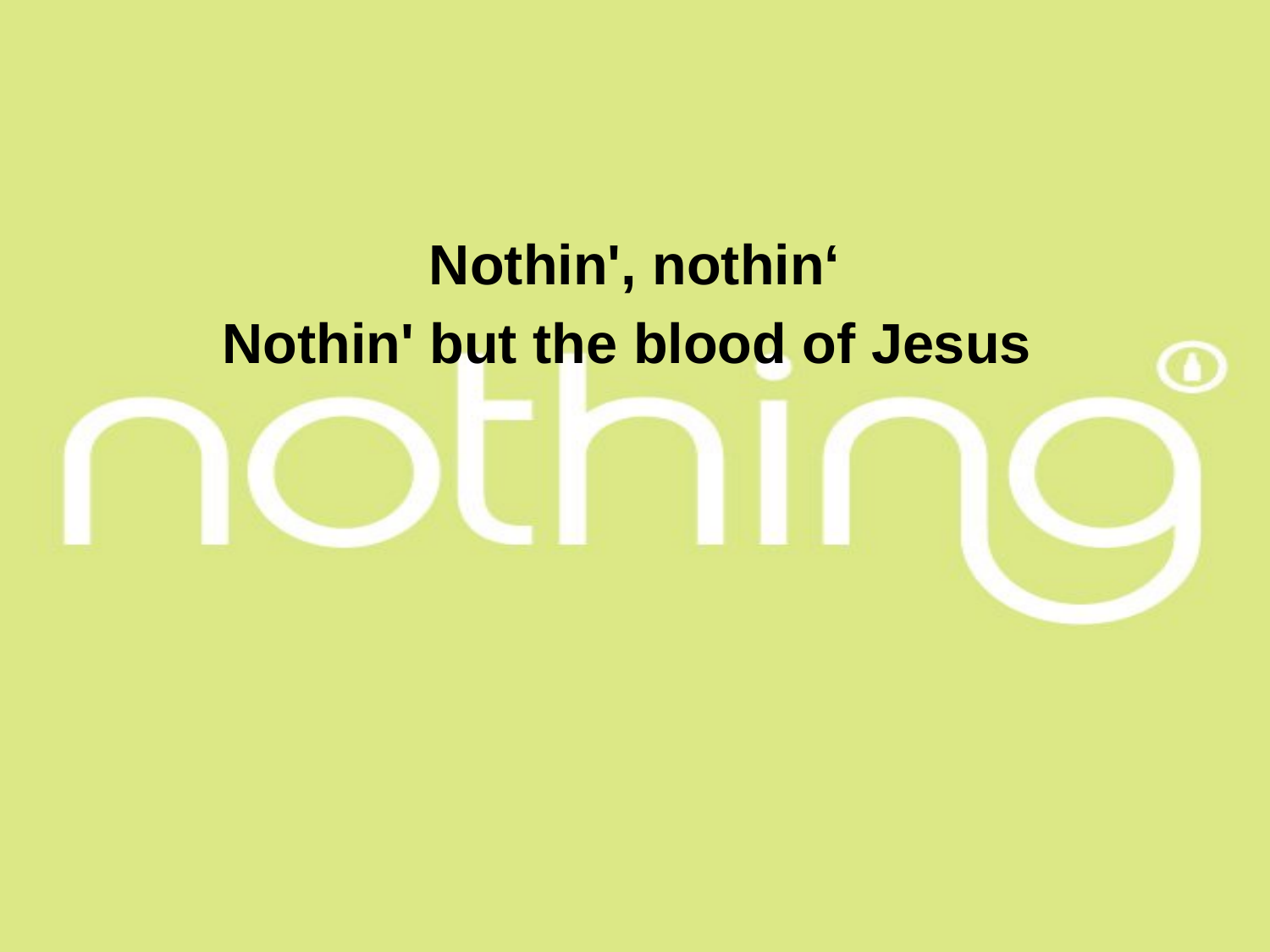

Nothin', nothin‘
Nothin' but the blood of Jesus